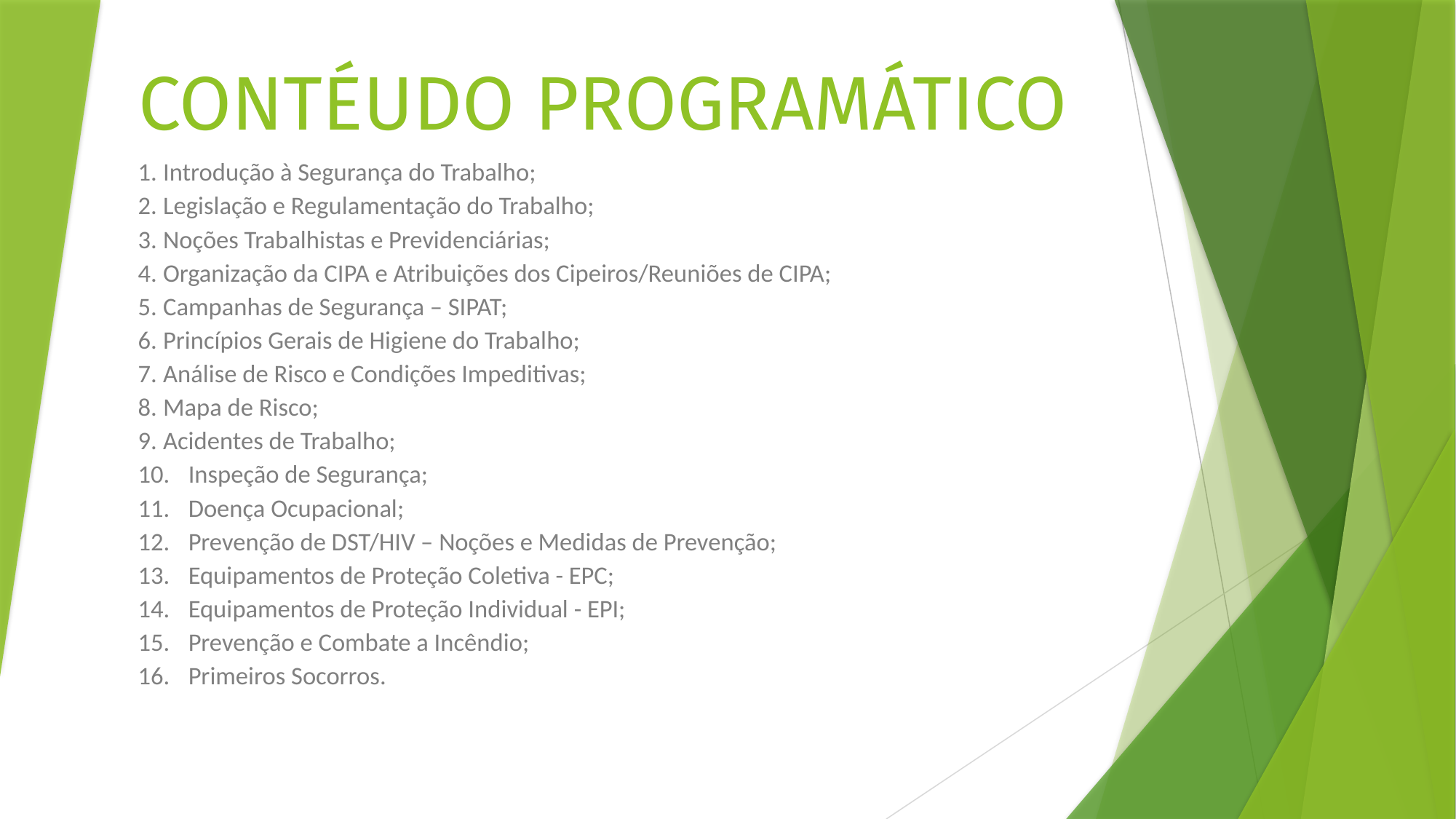

# CONTÉUDO PROGRAMÁTICO
1.	Introdução à Segurança do Trabalho;
2.	Legislação e Regulamentação do Trabalho;
3.	Noções Trabalhistas e Previdenciárias;
4.	Organização da CIPA e Atribuições dos Cipeiros/Reuniões de CIPA;
5.	Campanhas de Segurança – SIPAT;
6.	Princípios Gerais de Higiene do Trabalho;
7.	Análise de Risco e Condições Impeditivas;
8.	Mapa de Risco;
9.	Acidentes de Trabalho;
10.	Inspeção de Segurança;
11.	Doença Ocupacional;
12.	Prevenção de DST/HIV – Noções e Medidas de Prevenção;
13.	Equipamentos de Proteção Coletiva - EPC;
14.	Equipamentos de Proteção Individual - EPI;
15.	Prevenção e Combate a Incêndio;
16.	Primeiros Socorros.